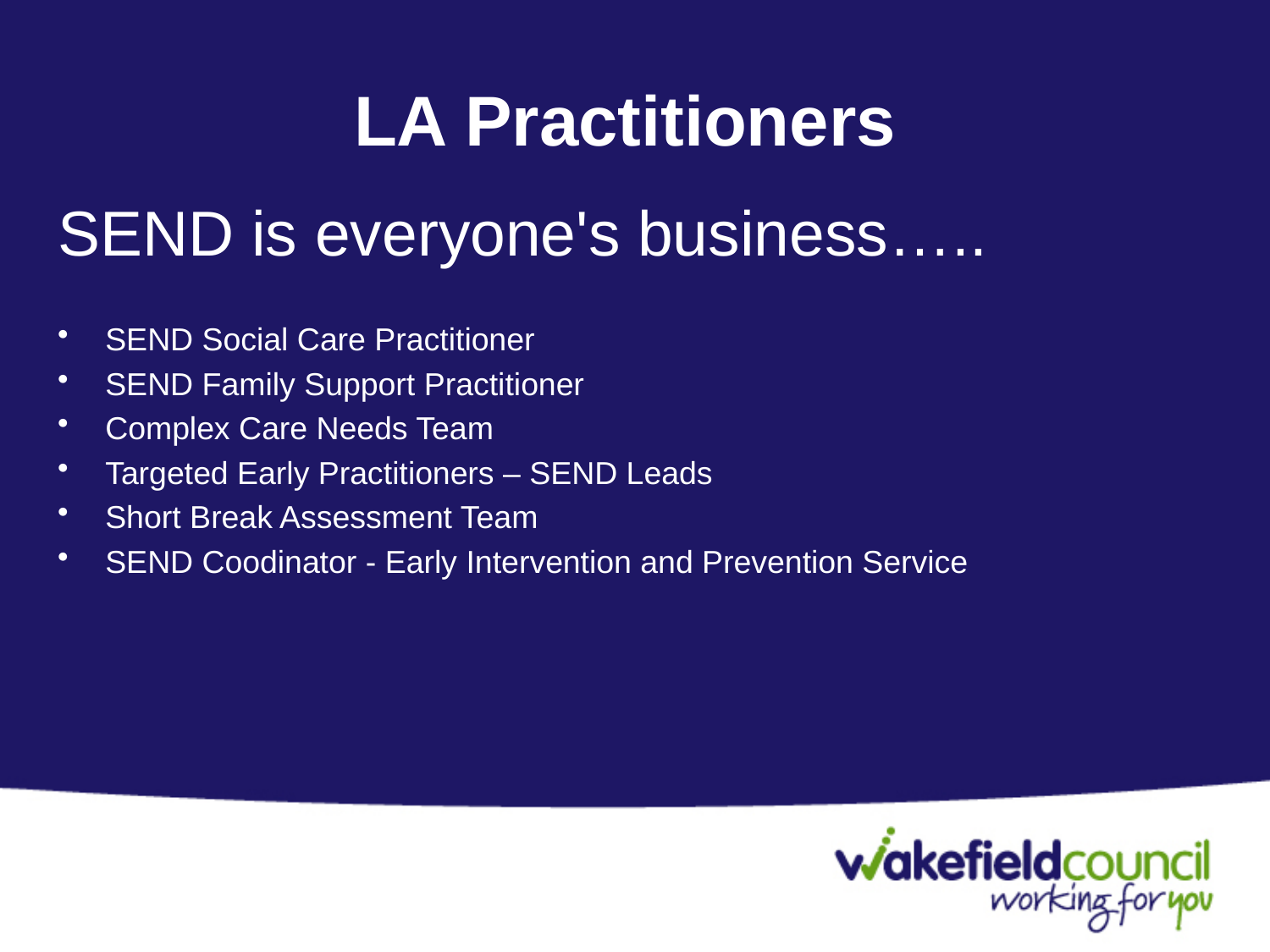

# LA Practitioners
SEND is everyone's business…..

SEND Social Care Practitioner
SEND Family Support Practitioner
Complex Care Needs Team
Targeted Early Practitioners – SEND Leads
Short Break Assessment Team
SEND Coodinator - Early Intervention and Prevention Service